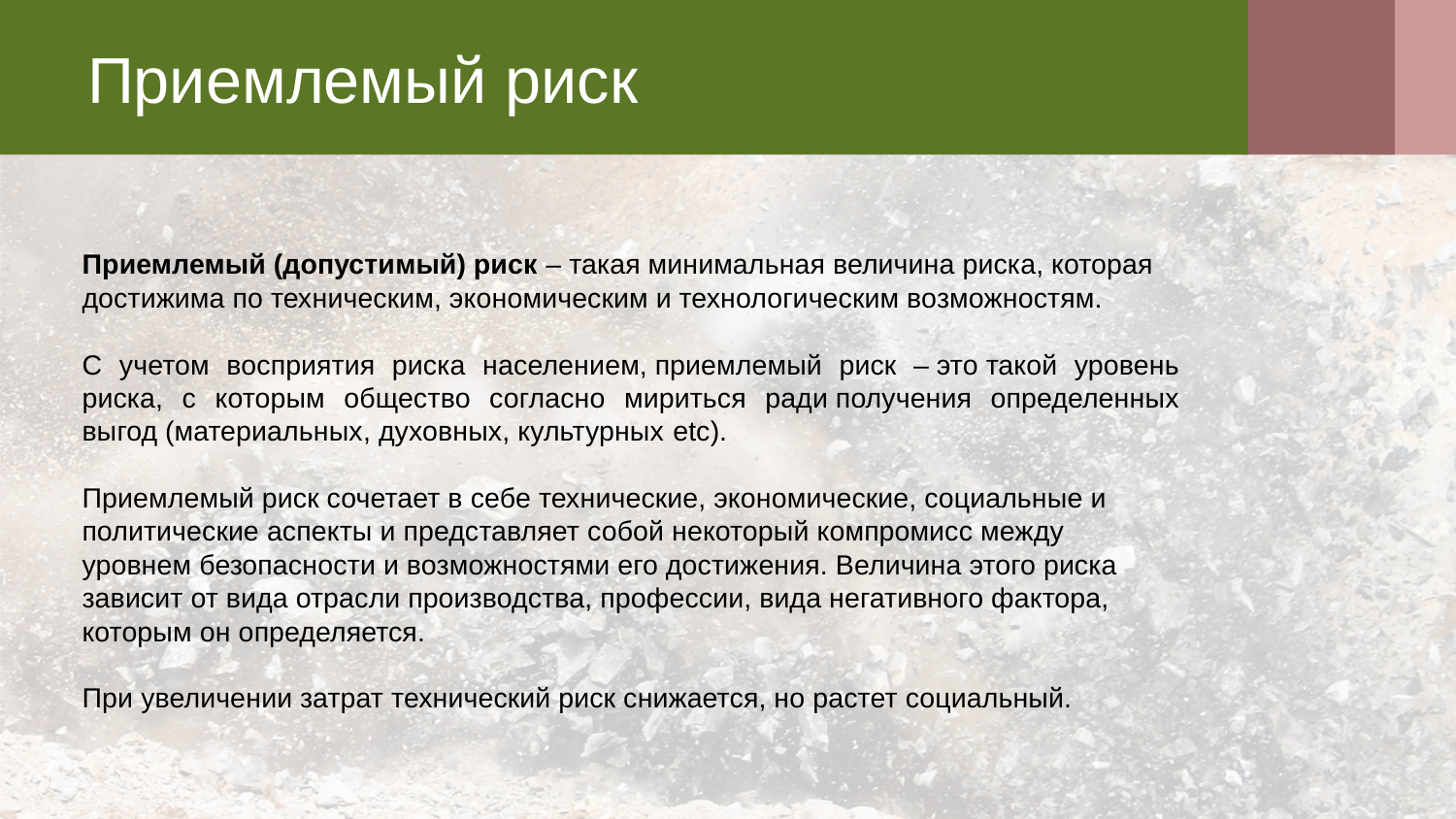

# Приемлемый риск
Приемлемый (допустимый) риск – такая минимальная величина риска, которая достижима по техническим, экономическим и технологическим возможностям.

С учетом восприятия риска населением, приемлемый риск – это такой уровень риска, с которым общество согласно мириться ради получения определенных выгод (материальных, духовных, культурных etc).

Приемлемый риск сочетает в себе технические, экономические, социальные и политические аспекты и представляет собой некоторый компромисс между уровнем безопасности и возможностями его достижения. Величина этого риска зависит от вида отрасли производства, профессии, вида негативного фактора, которым он определяется.

При увеличении затрат технический риск снижается, но растет социальный.